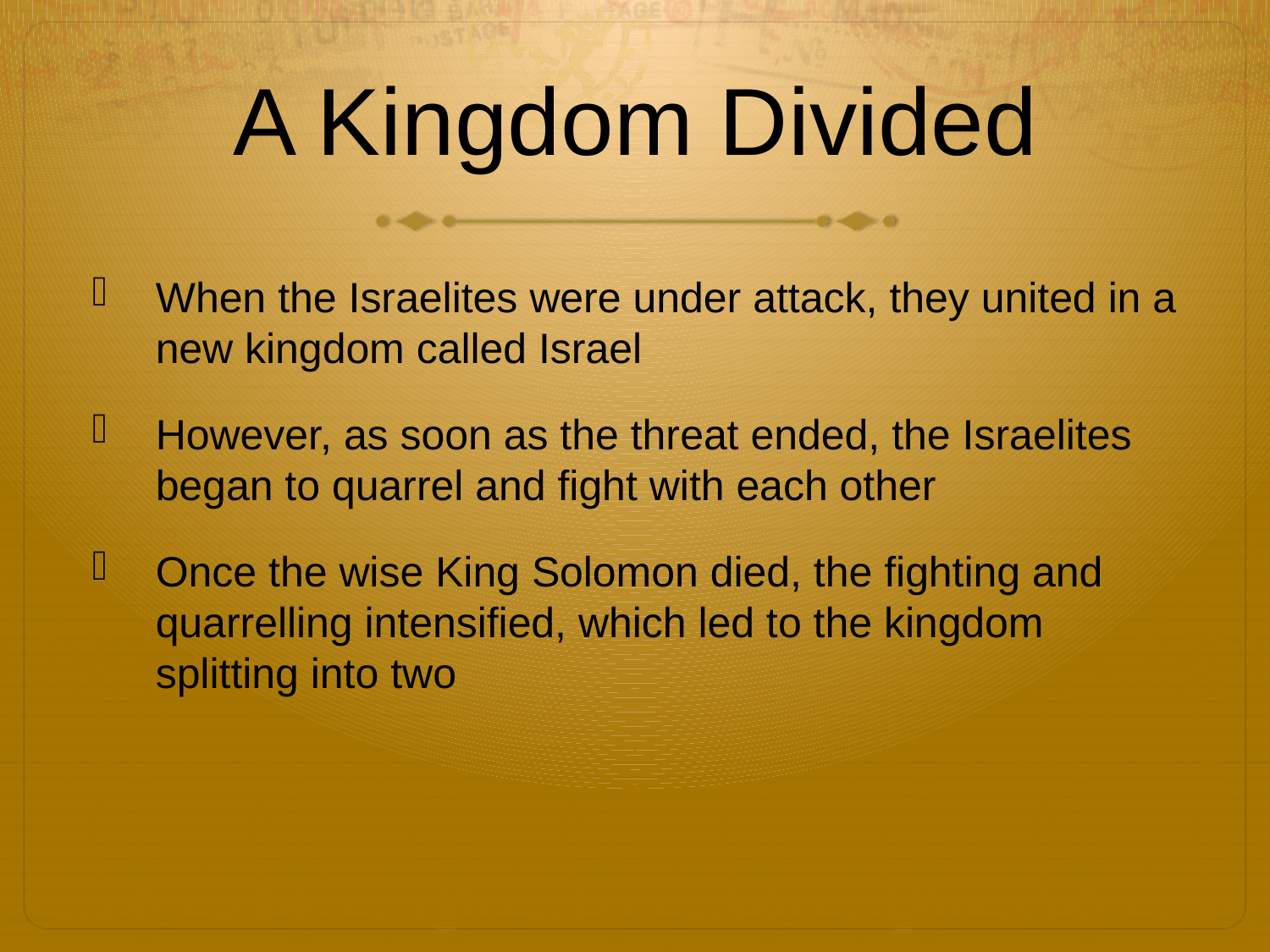

# A Kingdom Divided
When the Israelites were under attack, they united in a new kingdom called Israel
However, as soon as the threat ended, the Israelites began to quarrel and fight with each other
Once the wise King Solomon died, the fighting and quarrelling intensified, which led to the kingdom splitting into two